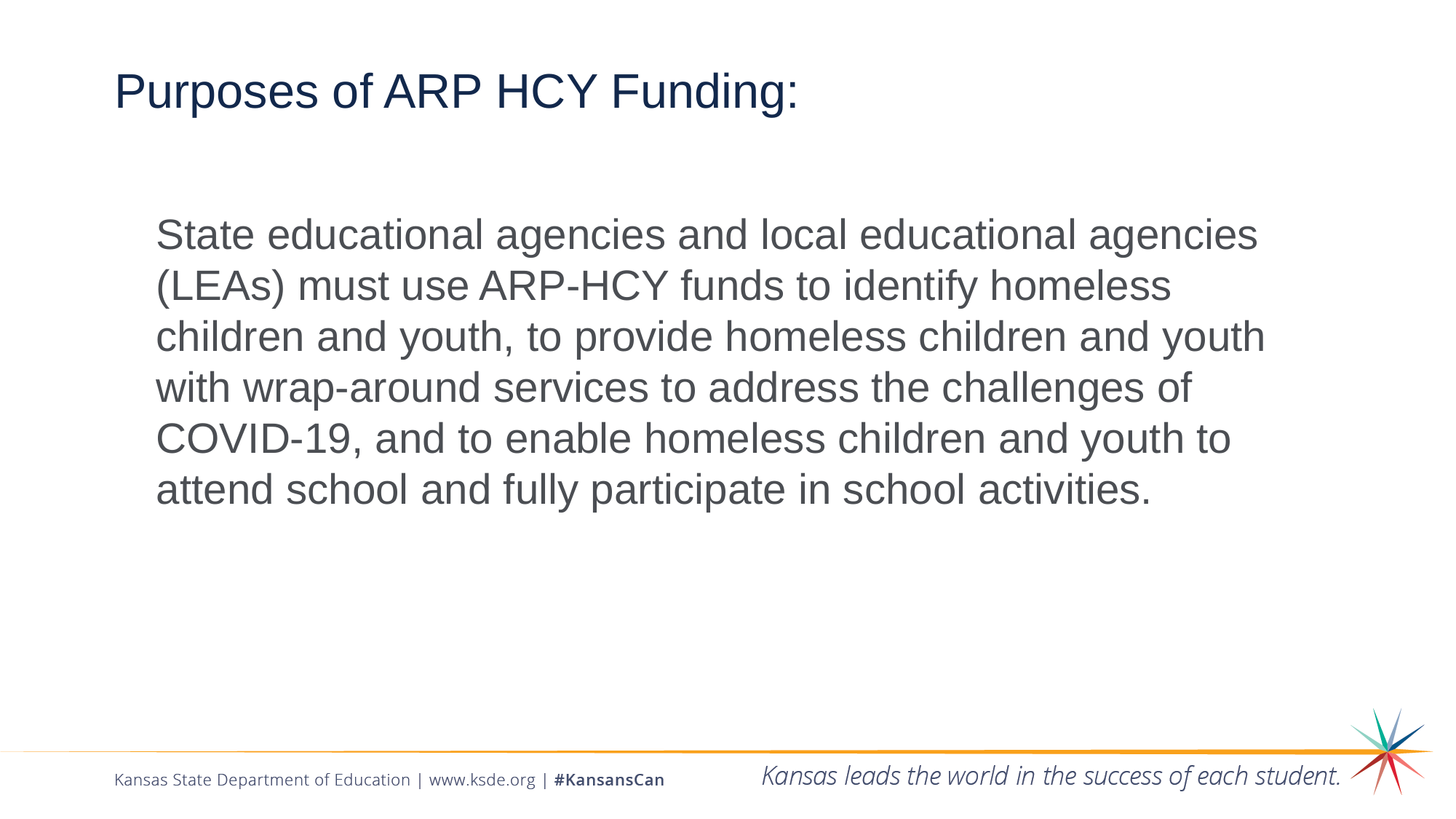

# Purposes of ARP HCY Funding:

State educational agencies and local educational agencies (LEAs) must use ARP-HCY funds to identify homeless children and youth, to provide homeless children and youth with wrap-around services to address the challenges of COVID-19, and to enable homeless children and youth to attend school and fully participate in school activities.